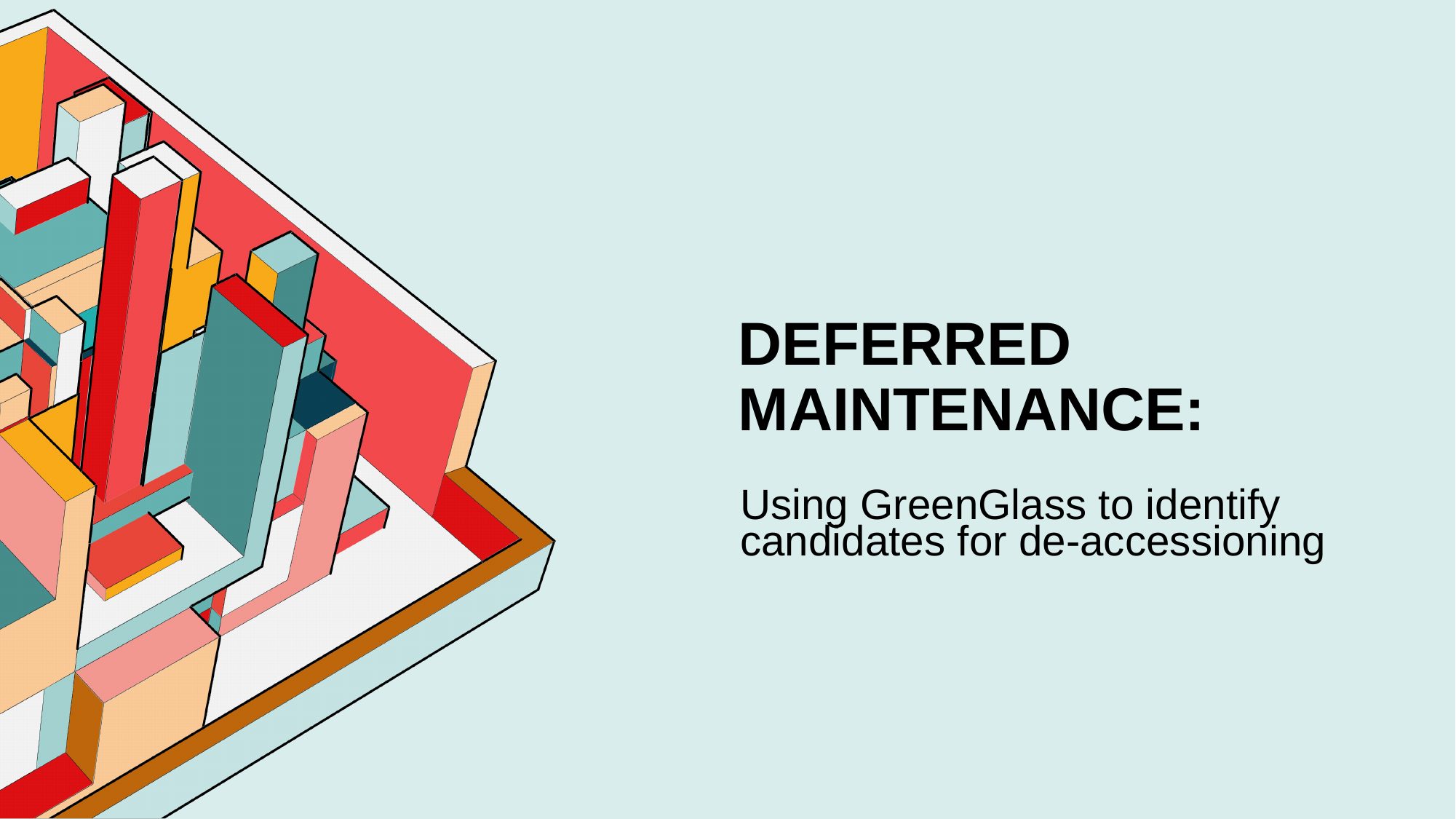

# Deferred Maintenance:
Using GreenGlass to identify candidates for de-accessioning